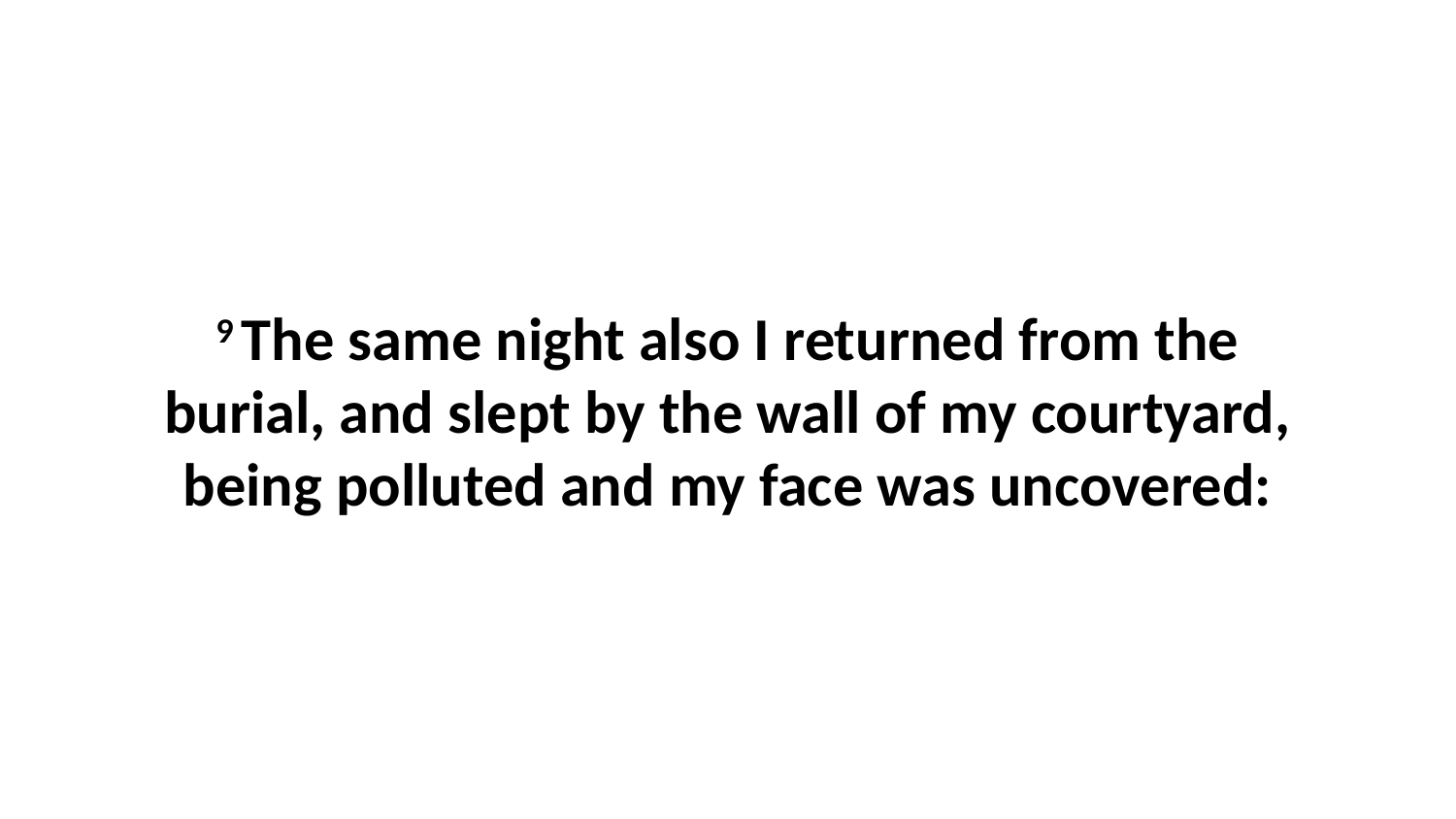

9 The same night also I returned from the burial, and slept by the wall of my courtyard, being polluted and my face was uncovered: